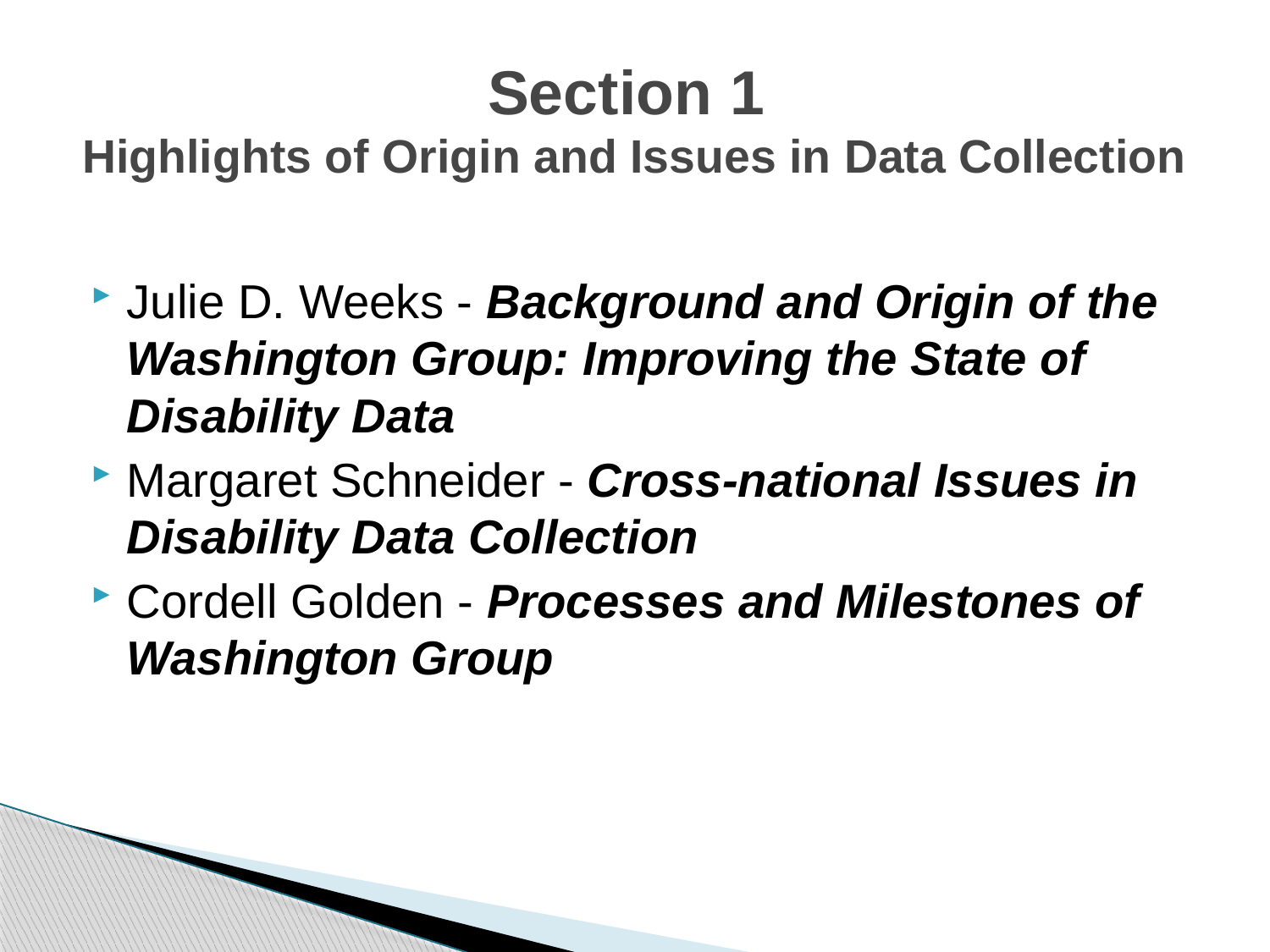

# Section 1 Highlights of Origin and Issues in Data Collection
Julie D. Weeks - Background and Origin of the Washington Group: Improving the State of Disability Data
Margaret Schneider - Cross-national Issues in Disability Data Collection
Cordell Golden - Processes and Milestones of Washington Group